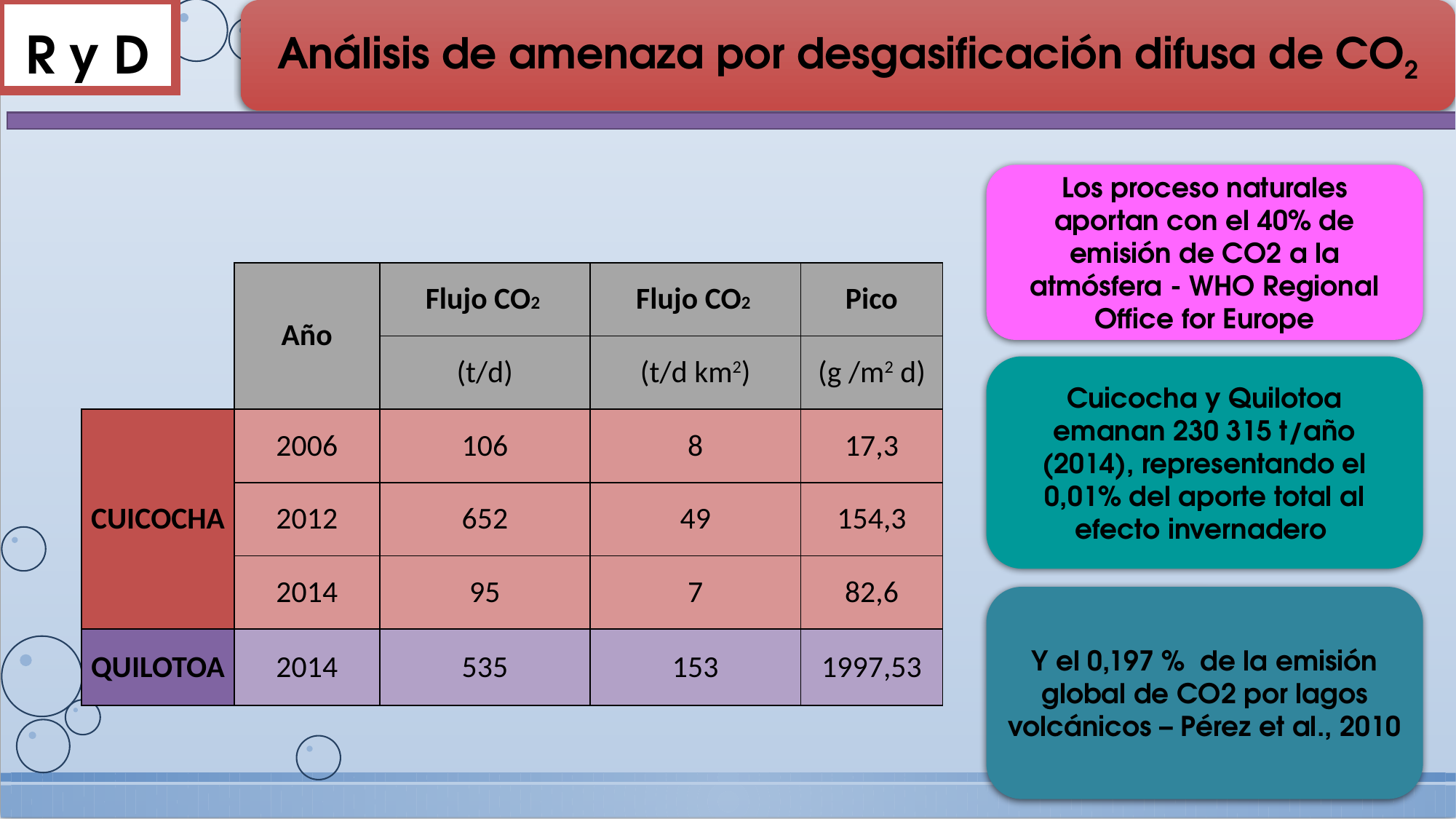

R y D
Análisis de amenaza por desgasificación difusa de CO2

Los proceso naturales aportan con el 40% de emisión de CO2 a la atmósfera - WHO Regional Office for Europe
|  | Año | Flujo CO2 | Flujo CO2 | Pico |
| --- | --- | --- | --- | --- |
|  |  | (t/d) | (t/d km2) | (g /m2 d) |
| CUICOCHA | 2006 | 106 | 8 | 17,3 |
|  | 2012 | 652 | 49 | 154,3 |
|  | 2014 | 95 | 7 | 82,6 |
| QUILOTOA | 2014 | 535 | 153 | 1997,53 |
Cuicocha y Quilotoa emanan 230 315 t/año (2014), representando el 0,01% del aporte total al efecto invernadero
Y el 0,197 %  de la emisión global de CO2 por lagos volcánicos – Pérez et al., 2010